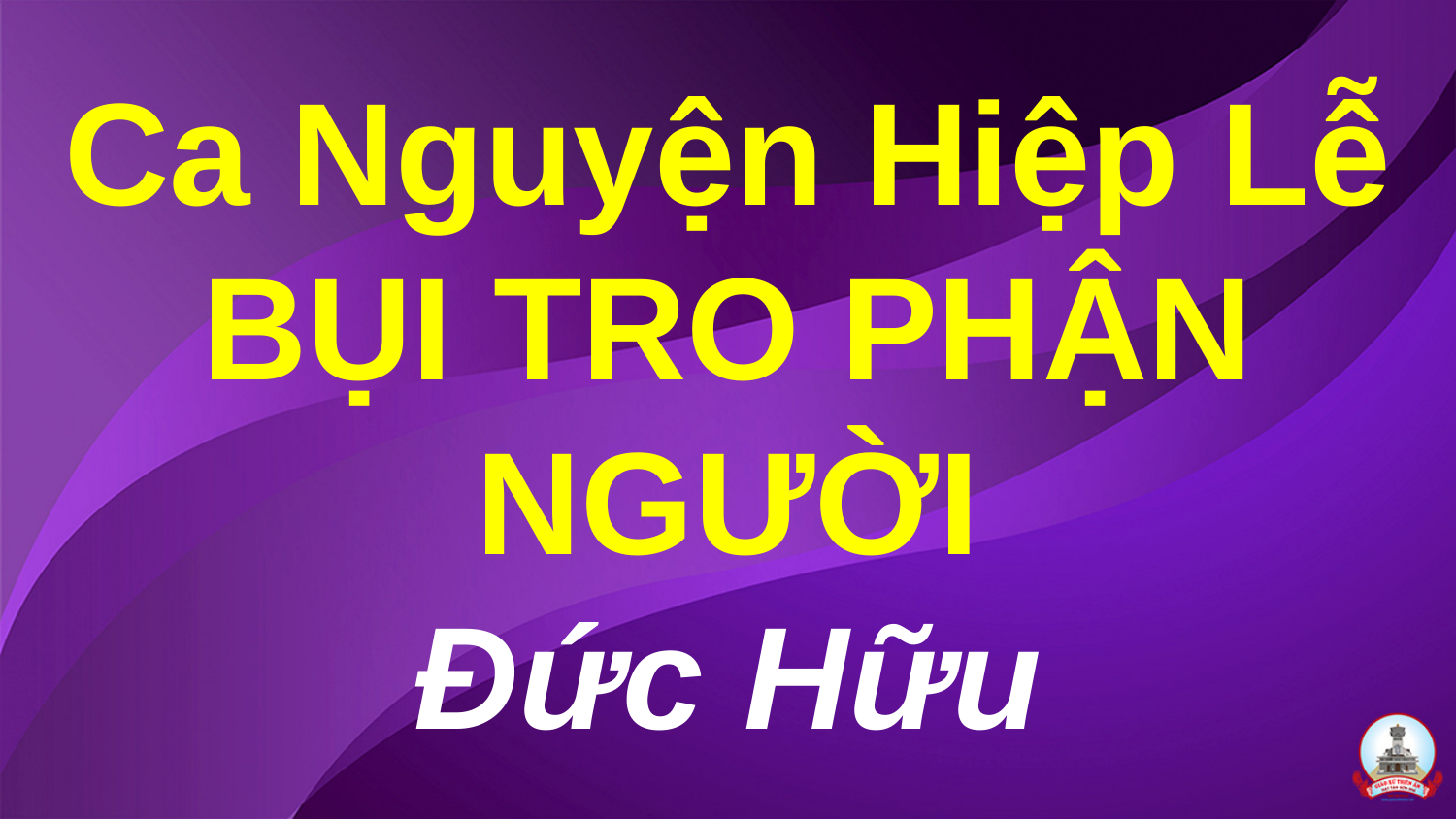

# Ca Nguyện Hiệp Lễ BỤI TRO PHẬN NGƯỜI Đức Hữu